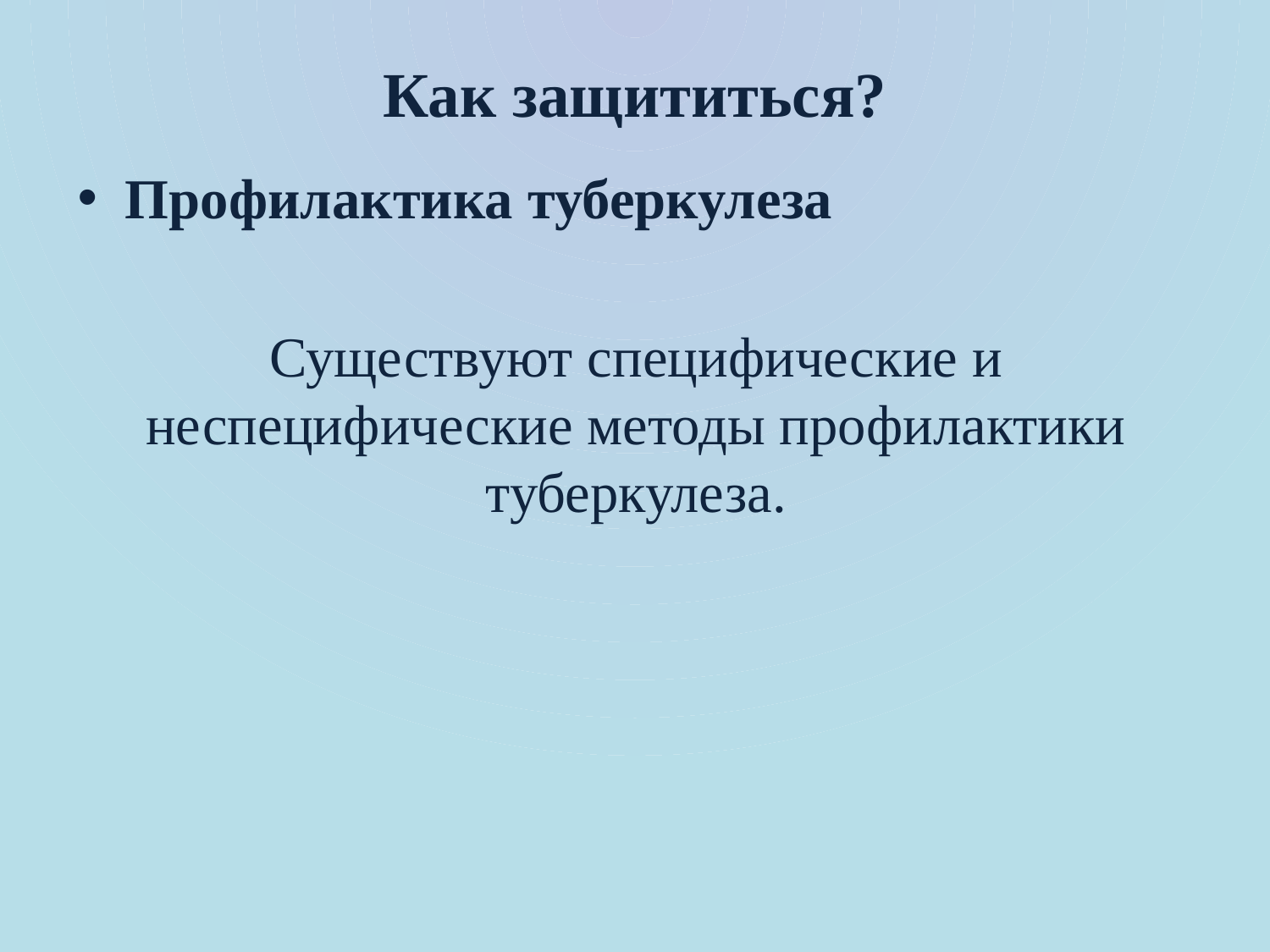

# Как защититься?
Профилактика туберкулеза

Существуют специфические и неспецифические методы профилактики туберкулеза.